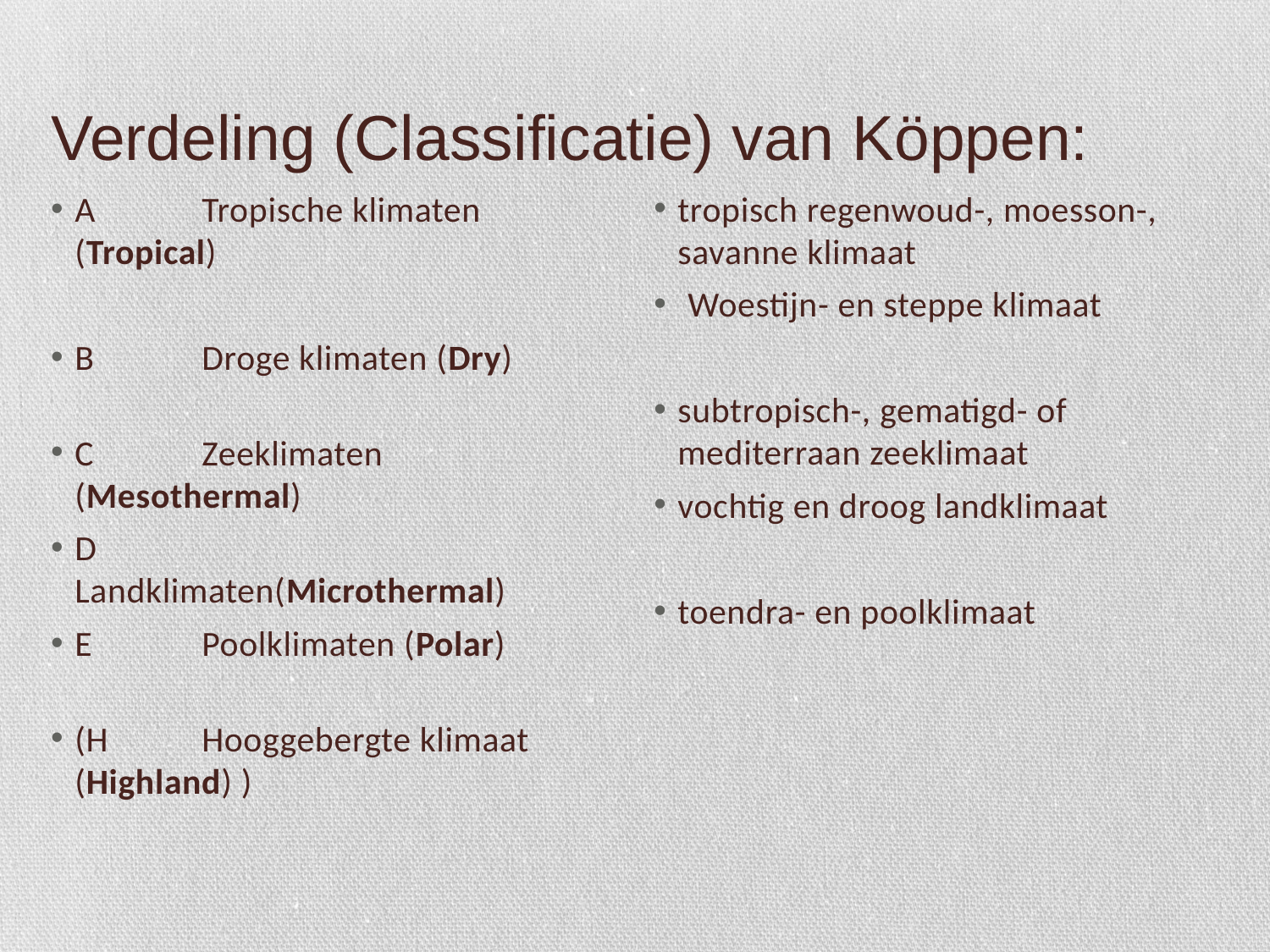

# Verdeling (Classificatie) van Köppen:
A	Tropische klimaten (Tropical)

B	Droge klimaten (Dry)
C	Zeeklimaten (Mesothermal)
D	Landklimaten(Microthermal)
E	Poolklimaten (Polar)
(H	Hooggebergte klimaat (Highland) )
tropisch regenwoud-, moesson-, savanne klimaat
 Woestijn- en steppe klimaat

subtropisch-, gematigd- of mediterraan zeeklimaat
vochtig en droog landklimaat

toendra- en poolklimaat